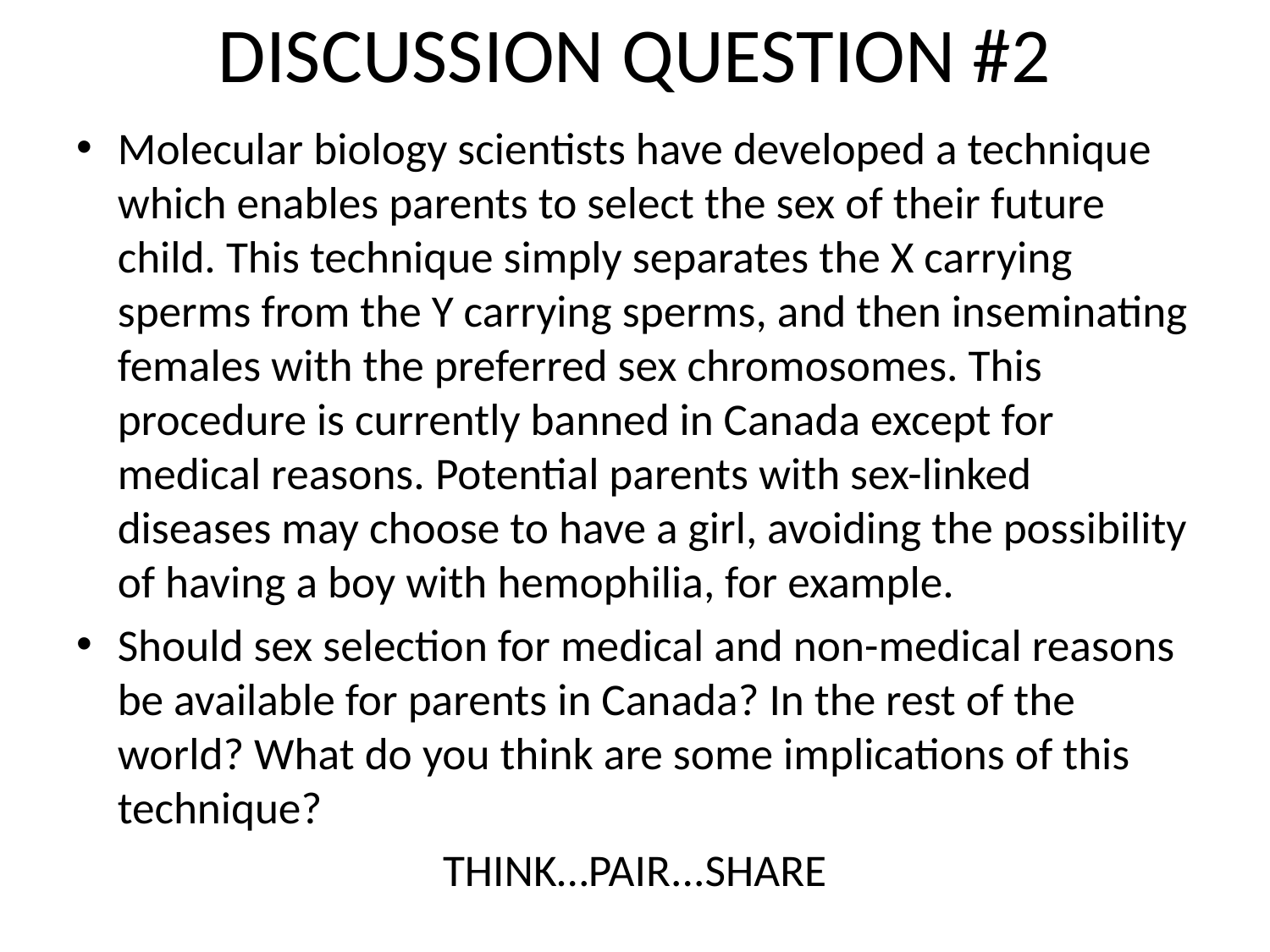

# DISCUSSION QUESTION #2
Molecular biology scientists have developed a technique which enables parents to select the sex of their future child. This technique simply separates the X carrying sperms from the Y carrying sperms, and then inseminating females with the preferred sex chromosomes. This procedure is currently banned in Canada except for medical reasons. Potential parents with sex-linked diseases may choose to have a girl, avoiding the possibility of having a boy with hemophilia, for example.
Should sex selection for medical and non-medical reasons be available for parents in Canada? In the rest of the world? What do you think are some implications of this technique?
THINK…PAIR...SHARE